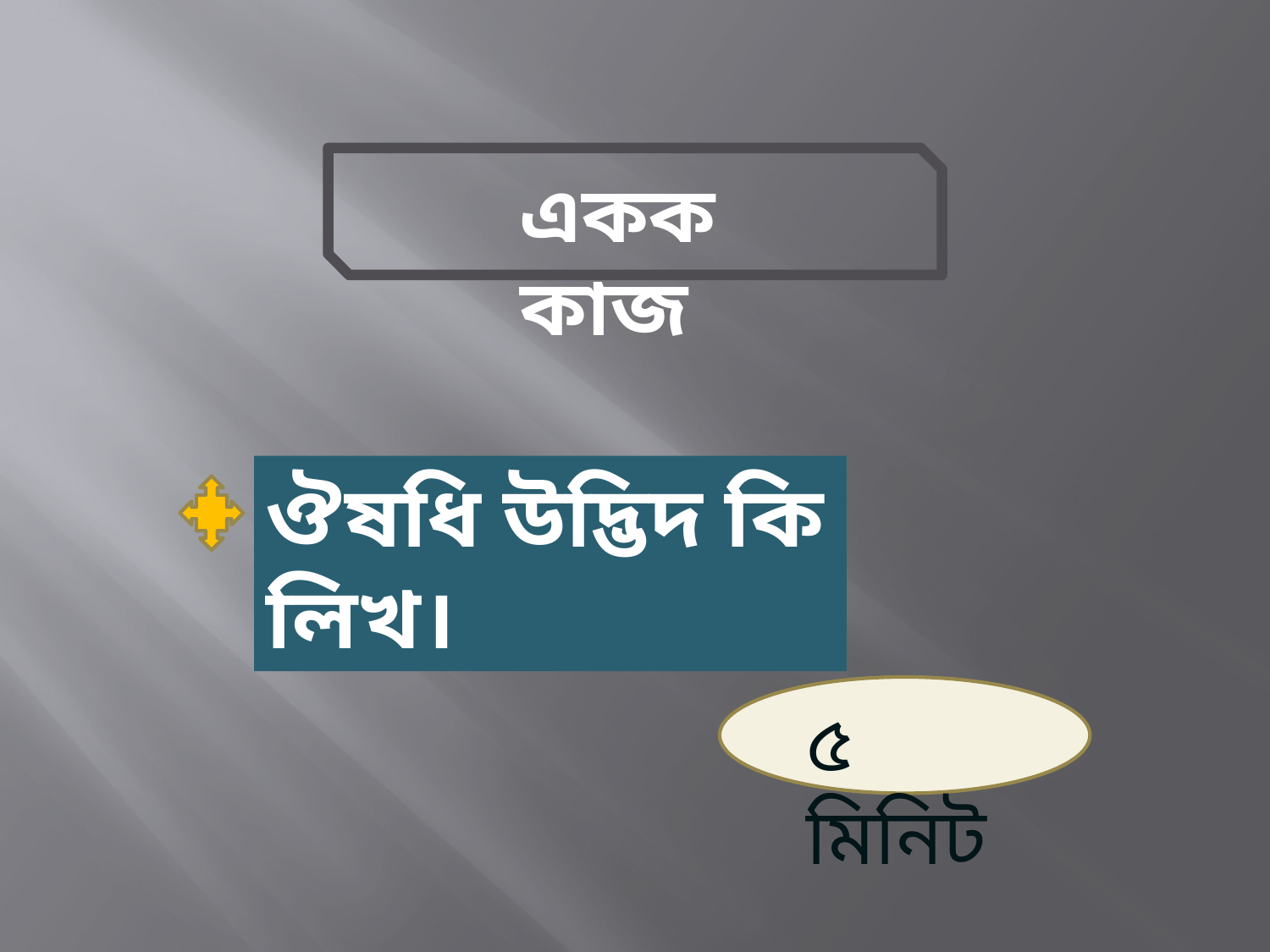

একক কাজ
ঔষধি উদ্ভিদ কি লিখ।

৫ মিনিট